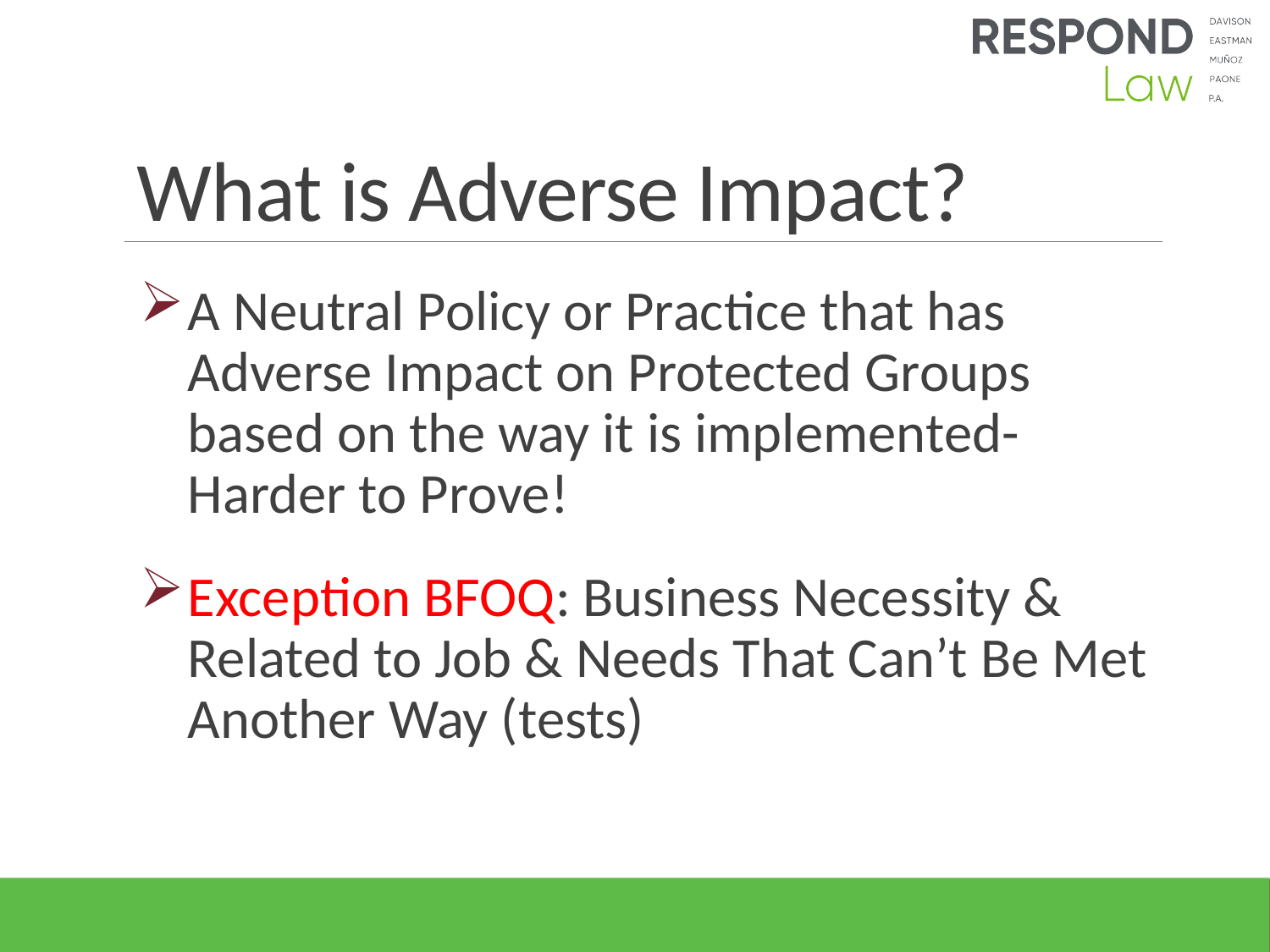

# What is Adverse Impact?
A Neutral Policy or Practice that has Adverse Impact on Protected Groups  based on the way it is implemented- Harder to Prove!
Exception BFOQ: Business Necessity & Related to Job & Needs That Can’t Be Met Another Way (tests)